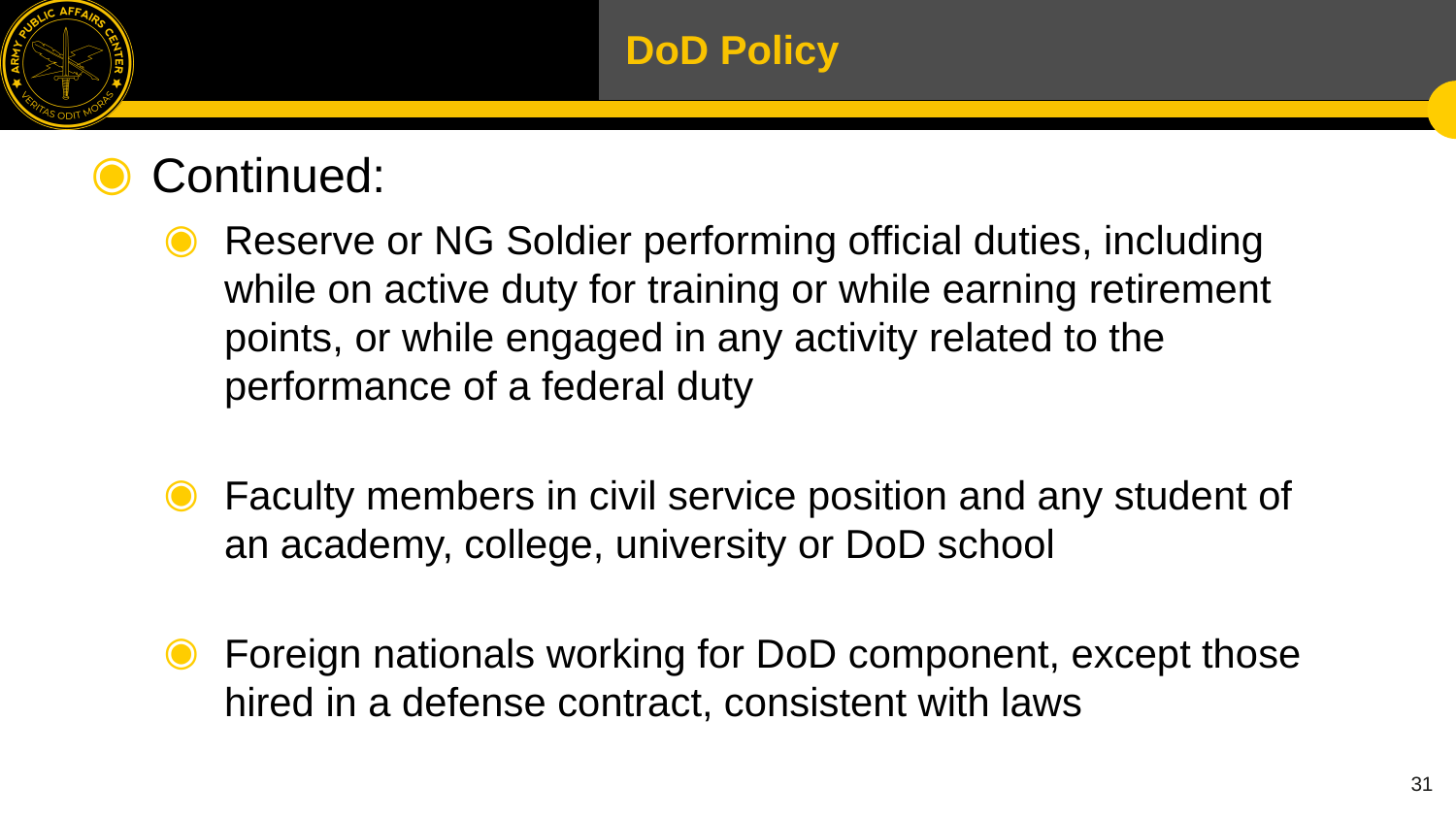

# DoD Policy
Continued:
Reserve or NG Soldier performing official duties, including while on active duty for training or while earning retirement points, or while engaged in any activity related to the performance of a federal duty
Faculty members in civil service position and any student of an academy, college, university or DoD school
Foreign nationals working for DoD component, except those hired in a defense contract, consistent with laws

31